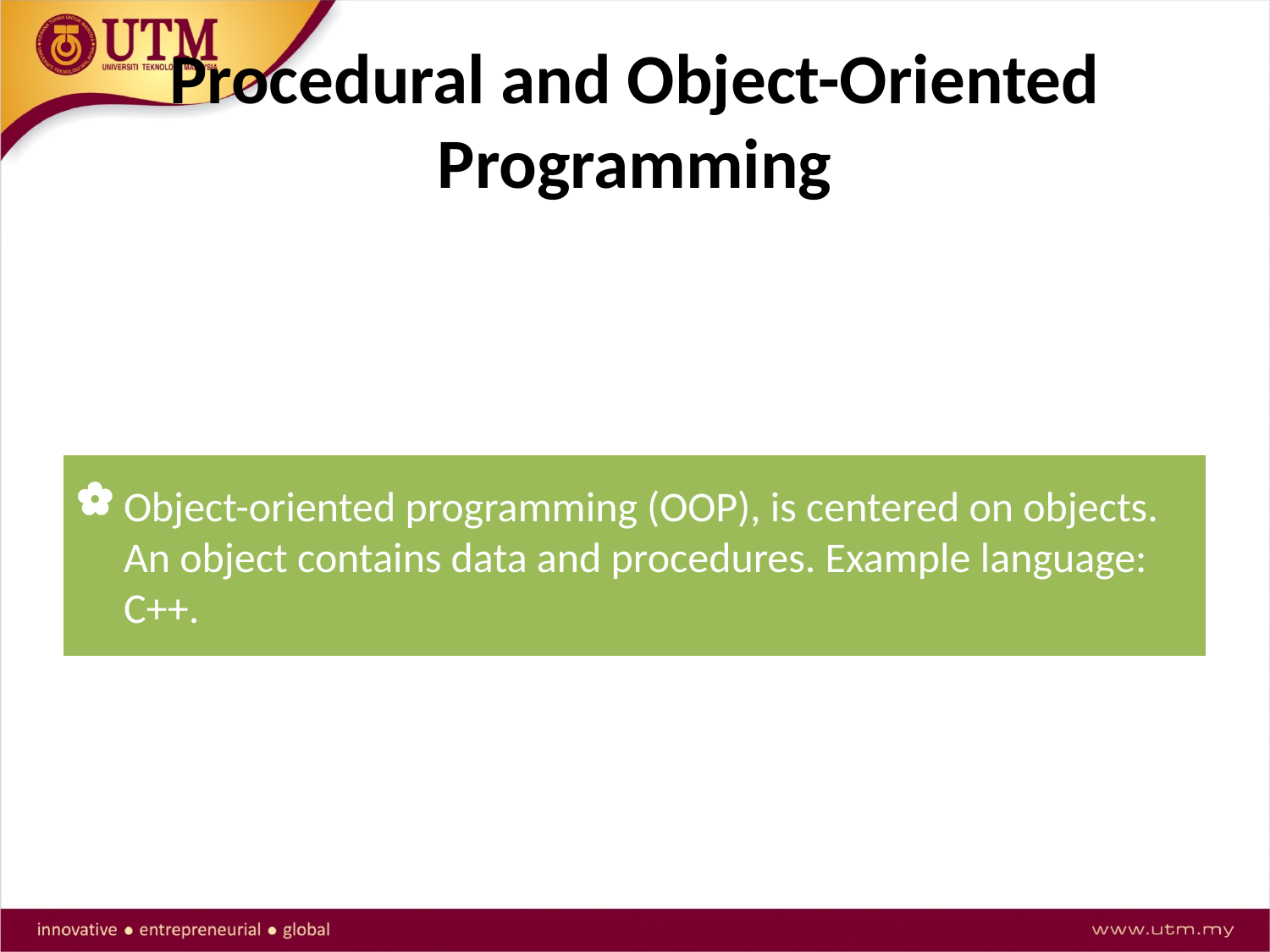

# Procedural and Object-Oriented Programming
Procedural programming (a.k.a structured programming) is centered on procedures or functions (a.k.a modules). Example language: C.
Object-oriented programming (OOP), is centered on objects. An object contains data and procedures. Example language: C++.